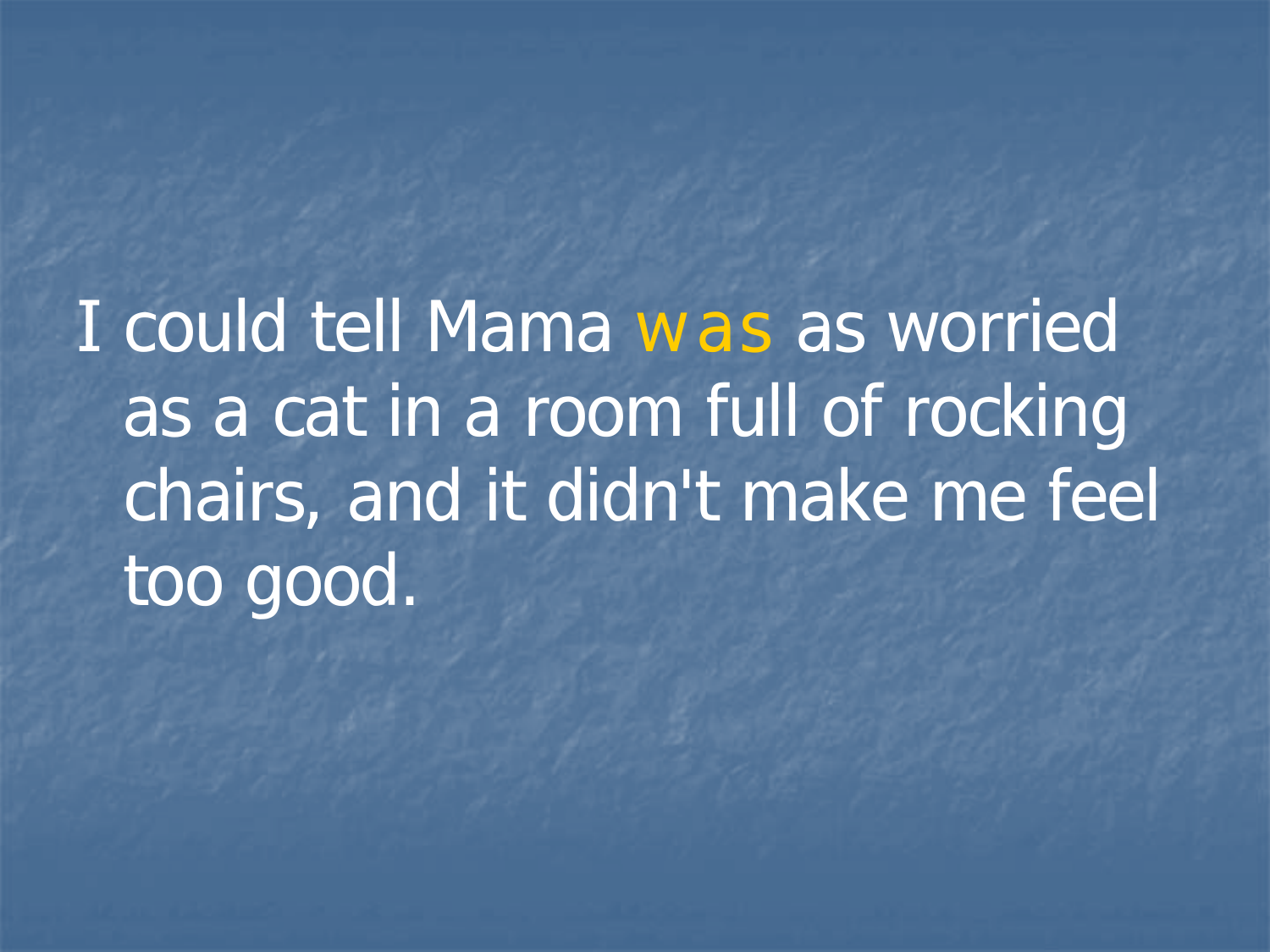

I could tell Mama was as worried as a cat in a room full of rocking chairs, and it didn't make me feel too good.